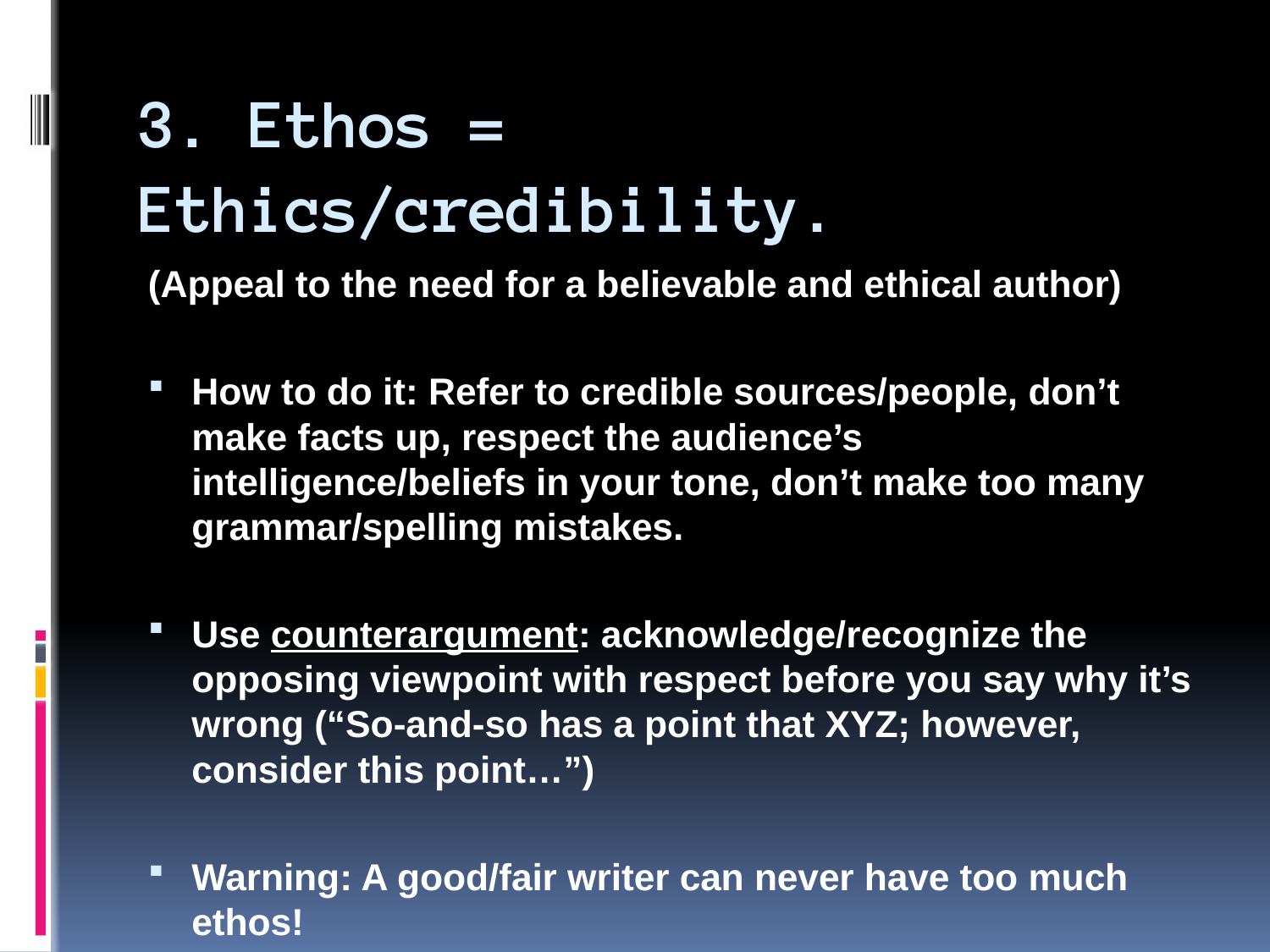

# 3. Ethos = Ethics/credibility.
(Appeal to the need for a believable and ethical author)

How to do it: Refer to credible sources/people, don’t make facts up, respect the audience’s intelligence/beliefs in your tone, don’t make too many grammar/spelling mistakes.

Use counterargument: acknowledge/recognize the opposing viewpoint with respect before you say why it’s wrong (“So-and-so has a point that XYZ; however, consider this point…”)

Warning: A good/fair writer can never have too much ethos!